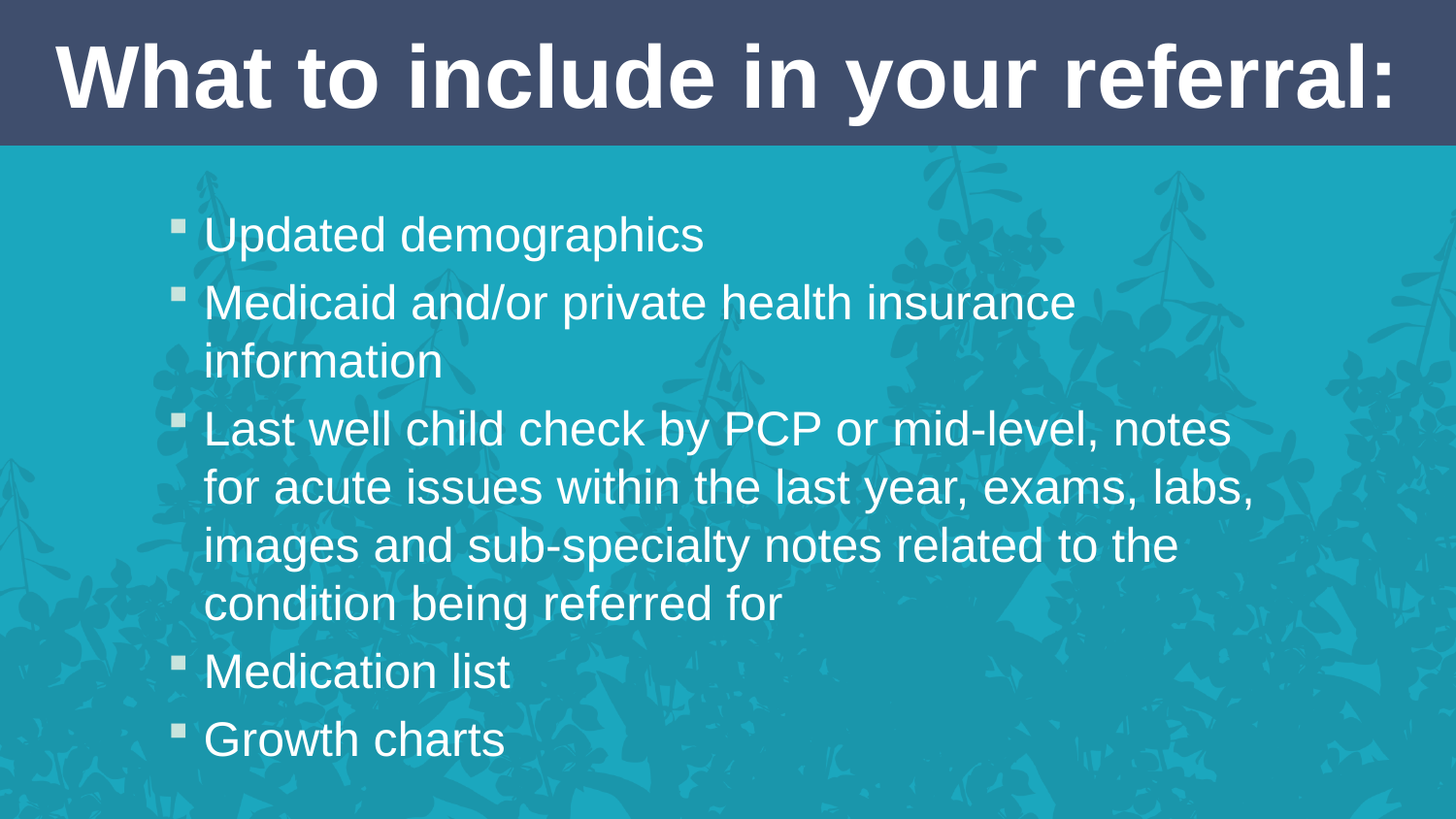

# What to include in your referral:
Updated demographics
Medicaid and/or private health insurance information
Last well child check by PCP or mid-level, notes for acute issues within the last year, exams, labs, images and sub-specialty notes related to the condition being referred for
Medication list
Growth charts